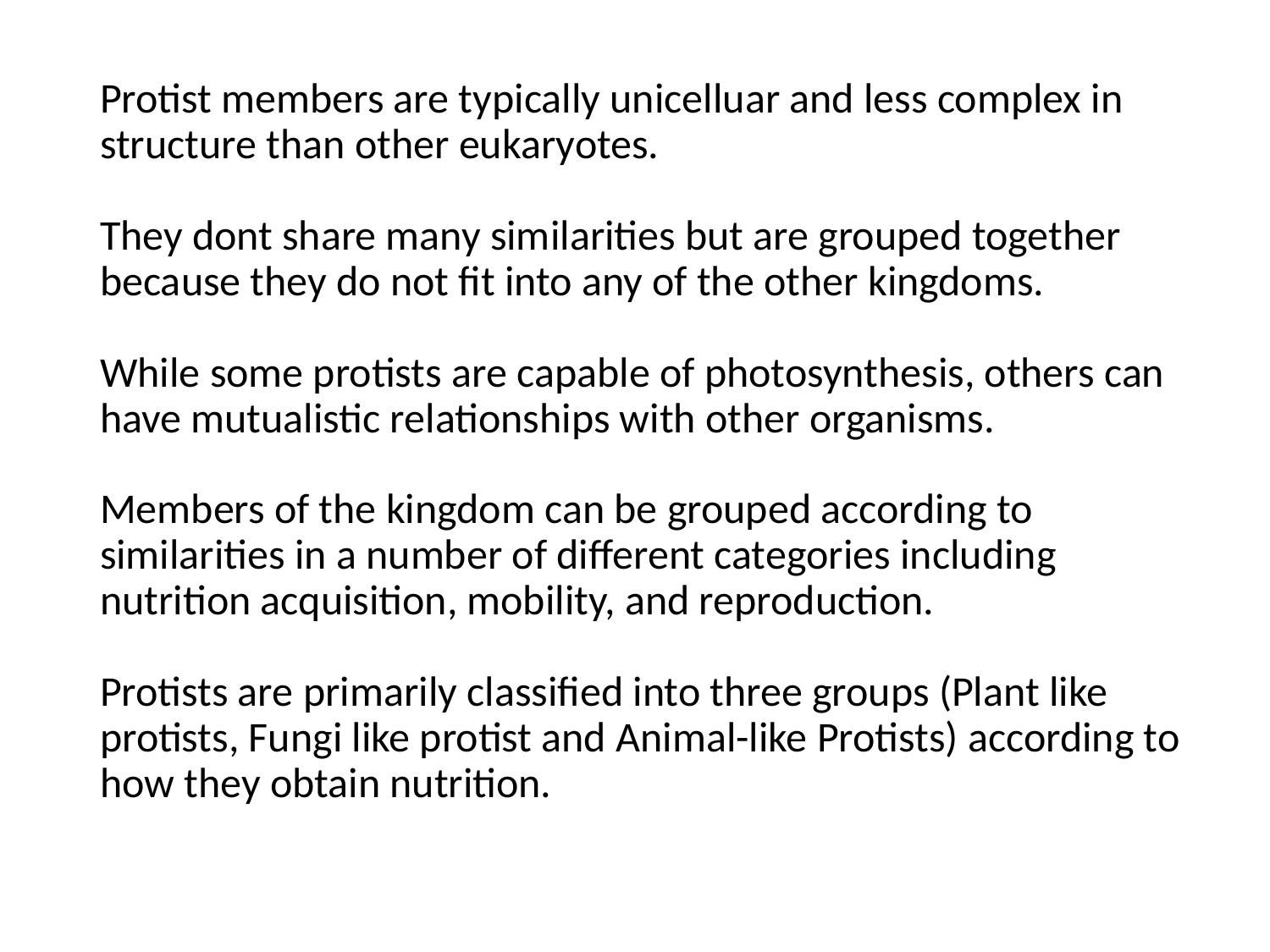

# Protist members are typically unicelluar and less complex in structure than other eukaryotes. They dont share many similarities but are grouped together because they do not fit into any of the other kingdoms. While some protists are capable of photosynthesis, others can have mutualistic relationships with other organisms. Members of the kingdom can be grouped according to similarities in a number of different categories including nutrition acquisition, mobility, and reproduction. Protists are primarily classified into three groups (Plant like protists, Fungi like protist and Animal-like Protists) according to how they obtain nutrition.